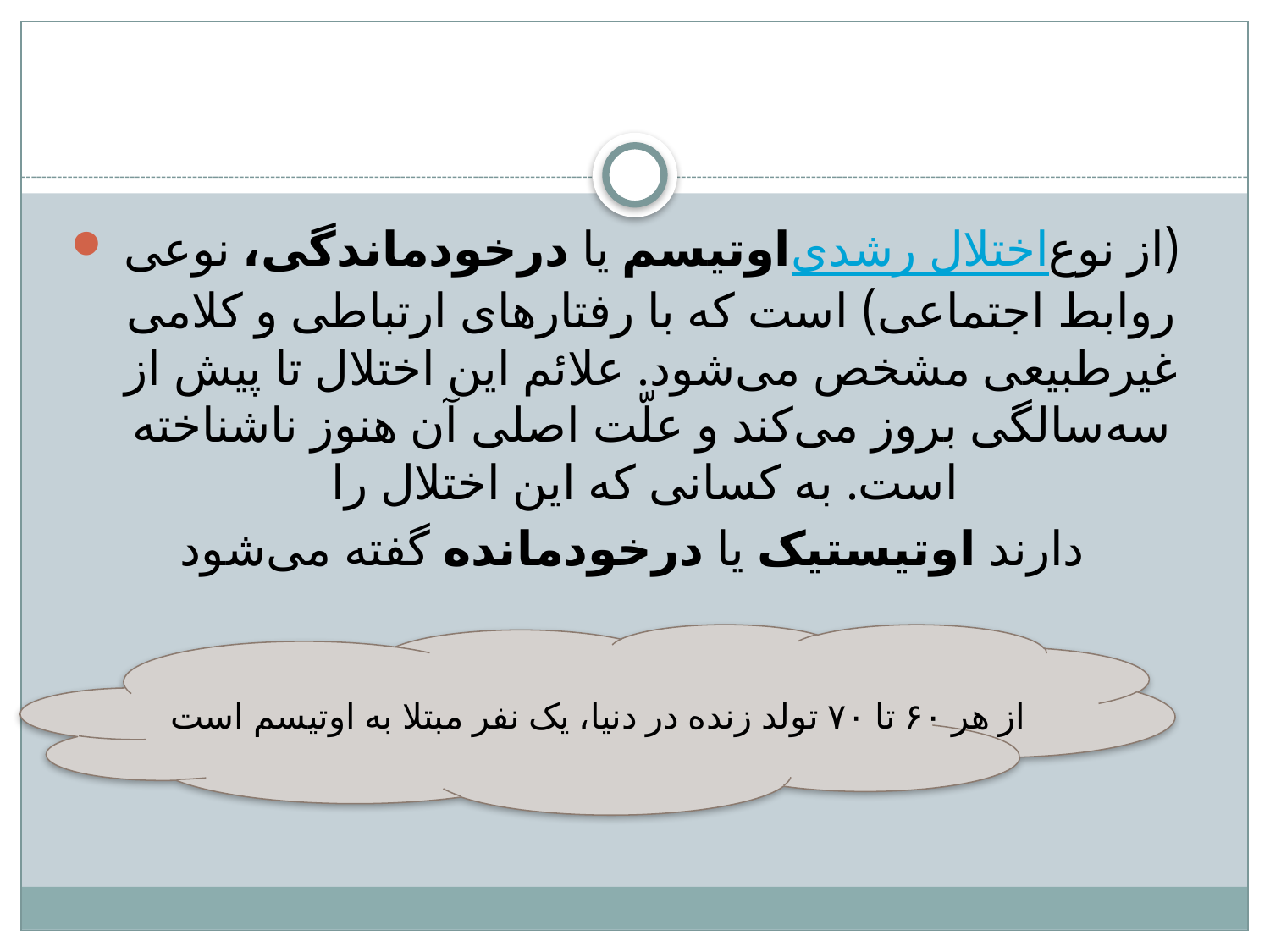

#
اوتیسم یا درخودماندگی، نوعی اختلال رشدی (از نوع روابط اجتماعی) است که با رفتارهای ارتباطی و کلامی غیرطبیعی مشخص می‌شود. علائم این اختلال تا پیش از سه‌سالگی بروز می‌کند و علّت اصلی آن هنوز ناشناخته است. به کسانی که این اختلال را
دارند اوتیستیک یا درخودمانده گفته می‌شود

از هر ۶۰ تا ۷۰ تولد زنده در دنیا، یک نفر مبتلا به اوتیسم است